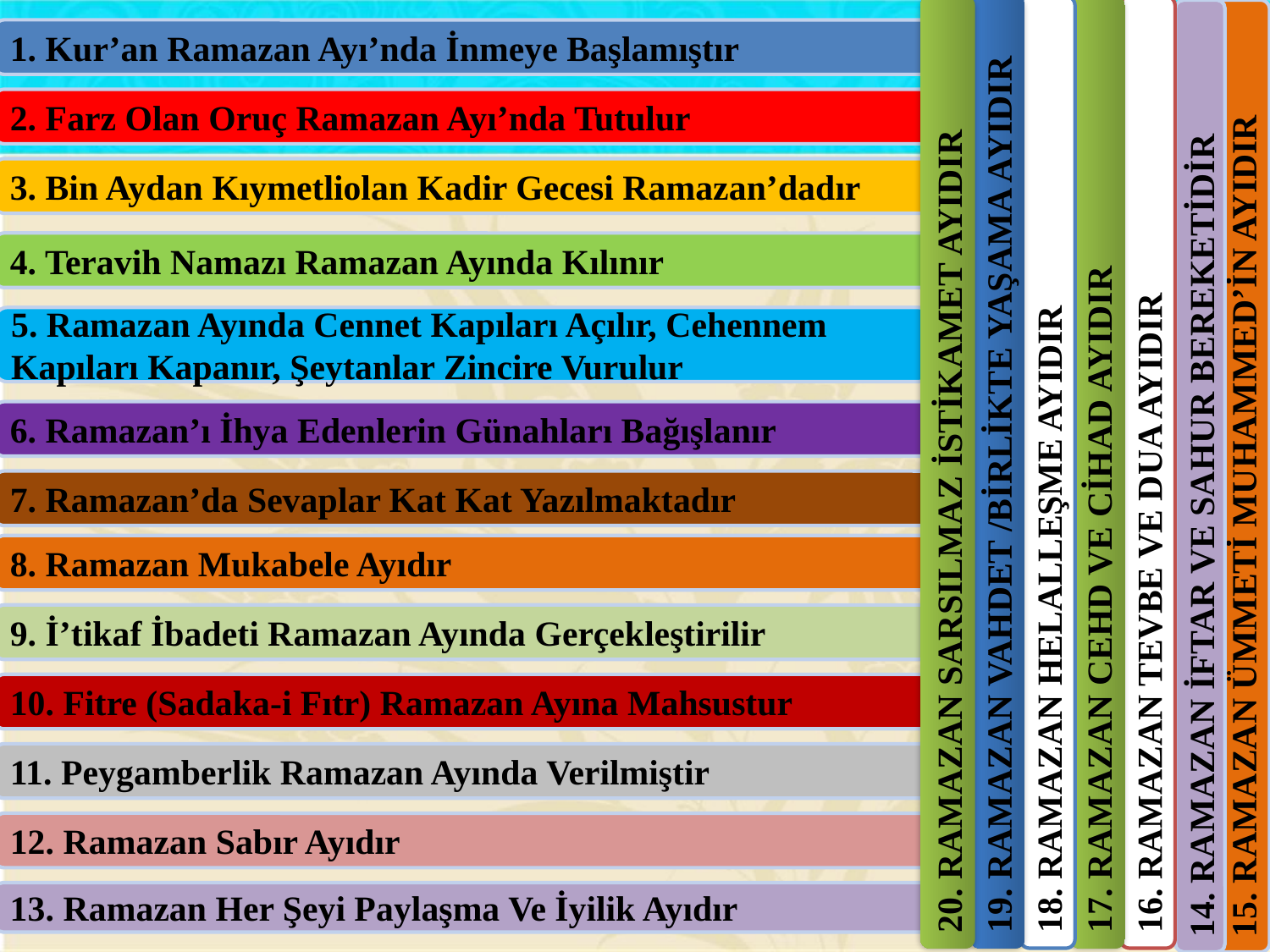

1. Kur’an Ramazan Ayı’nda İnmeye Başlamıştır
2. Farz Olan Oruç Ramazan Ayı’nda Tutulur
3. Bin Aydan Kıymetliolan Kadir Gecesi Ramazan’dadır
4. Teravih Namazı Ramazan Ayında Kılınır
5. Ramazan Ayında Cennet Kapıları Açılır, Cehennem Kapıları Kapanır, Şeytanlar Zincire Vurulur
6. Ramazan’ı İhya Edenlerin Günahları Bağışlanır
20. RAMAZAN SARSILMAZ İSTİKAMET AYIDIR
19. RAMAZAN VAHDET /BİRLİKTE YAŞAMA AYIDIR
18. RAMAZAN HELALLEŞME AYIDIR
17. RAMAZAN CEHD VE CİHAD AYIDIR
16. RAMAZAN TEVBE VE DUA AYIDIR
15. RAMAZAN ÜMMETİ MUHAMMED’İN AYIDIR
14. RAMAZAN İFTAR VE SAHUR BEREKETİDİR
7. Ramazan’da Sevaplar Kat Kat Yazılmaktadır
8. Ramazan Mukabele Ayıdır
9. İ’tikaf İbadeti Ramazan Ayında Gerçekleştirilir
10. Fitre (Sadaka-i Fıtr) Ramazan Ayına Mahsustur
11. Peygamberlik Ramazan Ayında Verilmiştir
12. Ramazan Sabır Ayıdır
13. Ramazan Her Şeyi Paylaşma Ve İyilik Ayıdır